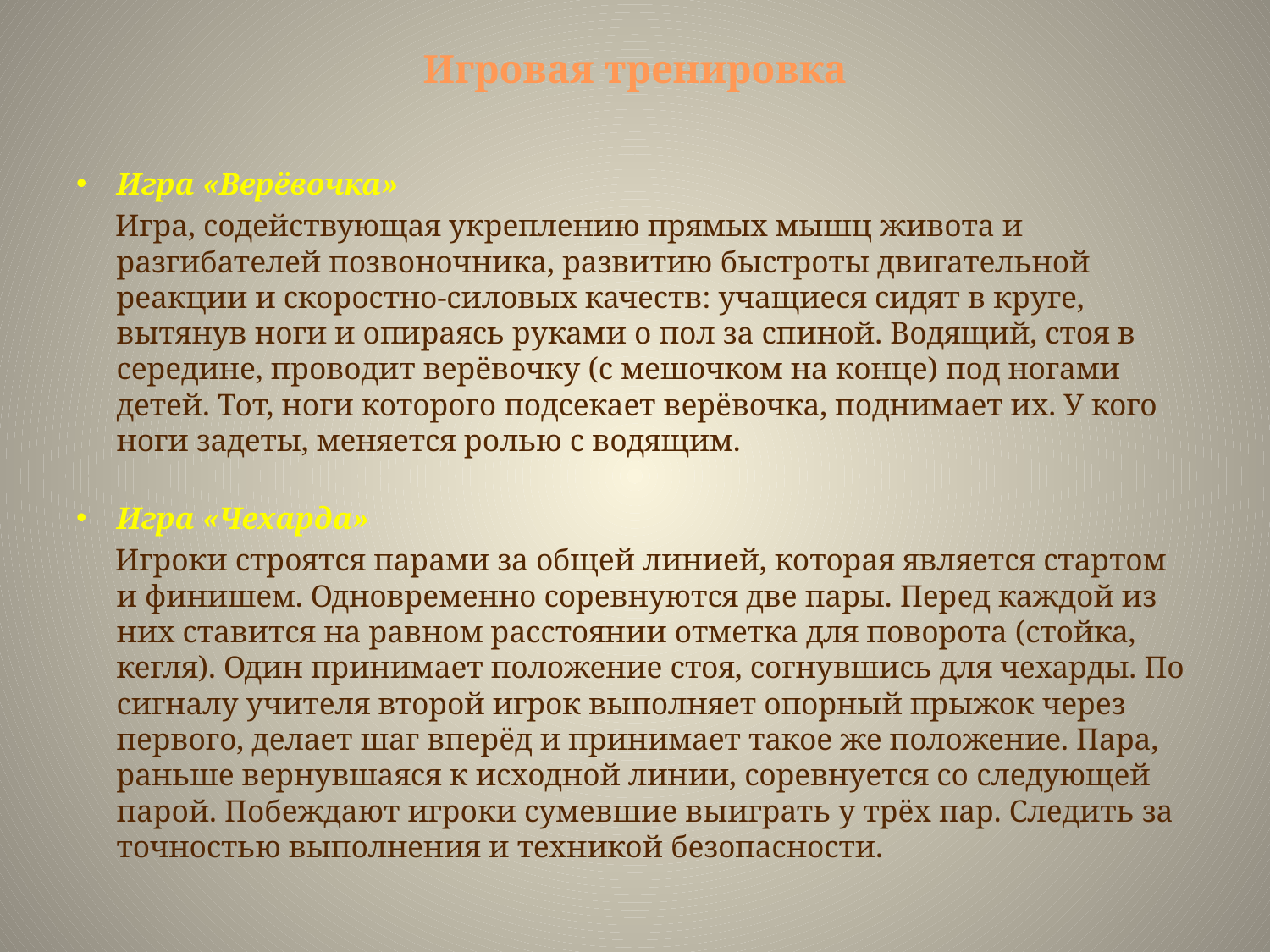

# Игровая тренировка
Игра «Верёвочка»
     Игра, содействующая укреплению прямых мышц живота и разгибателей позвоночника, развитию быстроты двигательной реакции и скоростно-силовых качеств: учащиеся сидят в круге, вытянув ноги и опираясь руками о пол за спиной. Водящий, стоя в середине, проводит верёвочку (с мешочком на конце) под ногами детей. Тот, ноги которого подсекает верёвочка, поднимает их. У кого ноги задеты, меняется ролью с водящим.
Игра «Чехарда»
     Игроки строятся парами за общей линией, которая является стартом и финишем. Одновременно соревнуются две пары. Перед каждой из них ставится на равном расстоянии отметка для поворота (стойка, кегля). Один принимает положение стоя, согнувшись для чехарды. По сигналу учителя второй игрок выполняет опорный прыжок через первого, делает шаг вперёд и принимает такое же положение. Пара, раньше вернувшаяся к исходной линии, соревнуется со следующей парой. Побеждают игроки сумевшие выиграть у трёх пар. Следить за точностью выполнения и техникой безопасности.